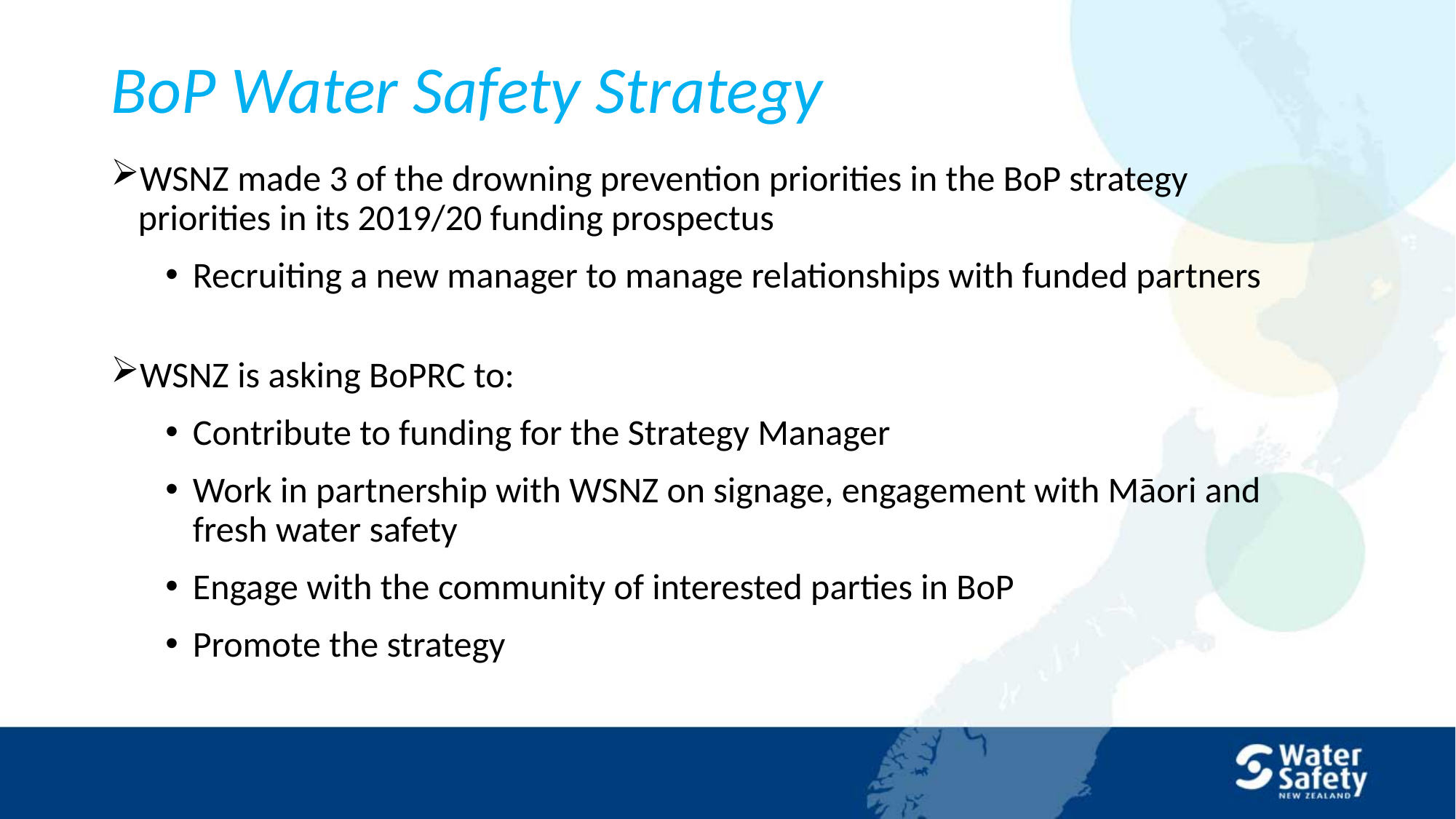

# BoP Water Safety Strategy

WSNZ made 3 of the drowning prevention priorities in the BoP strategy priorities in its 2019/20 funding prospectus
Recruiting a new manager to manage relationships with funded partners

WSNZ is asking BoPRC to:
Contribute to funding for the Strategy Manager
Work in partnership with WSNZ on signage, engagement with Māori and fresh water safety
Engage with the community of interested parties in BoP
Promote the strategy